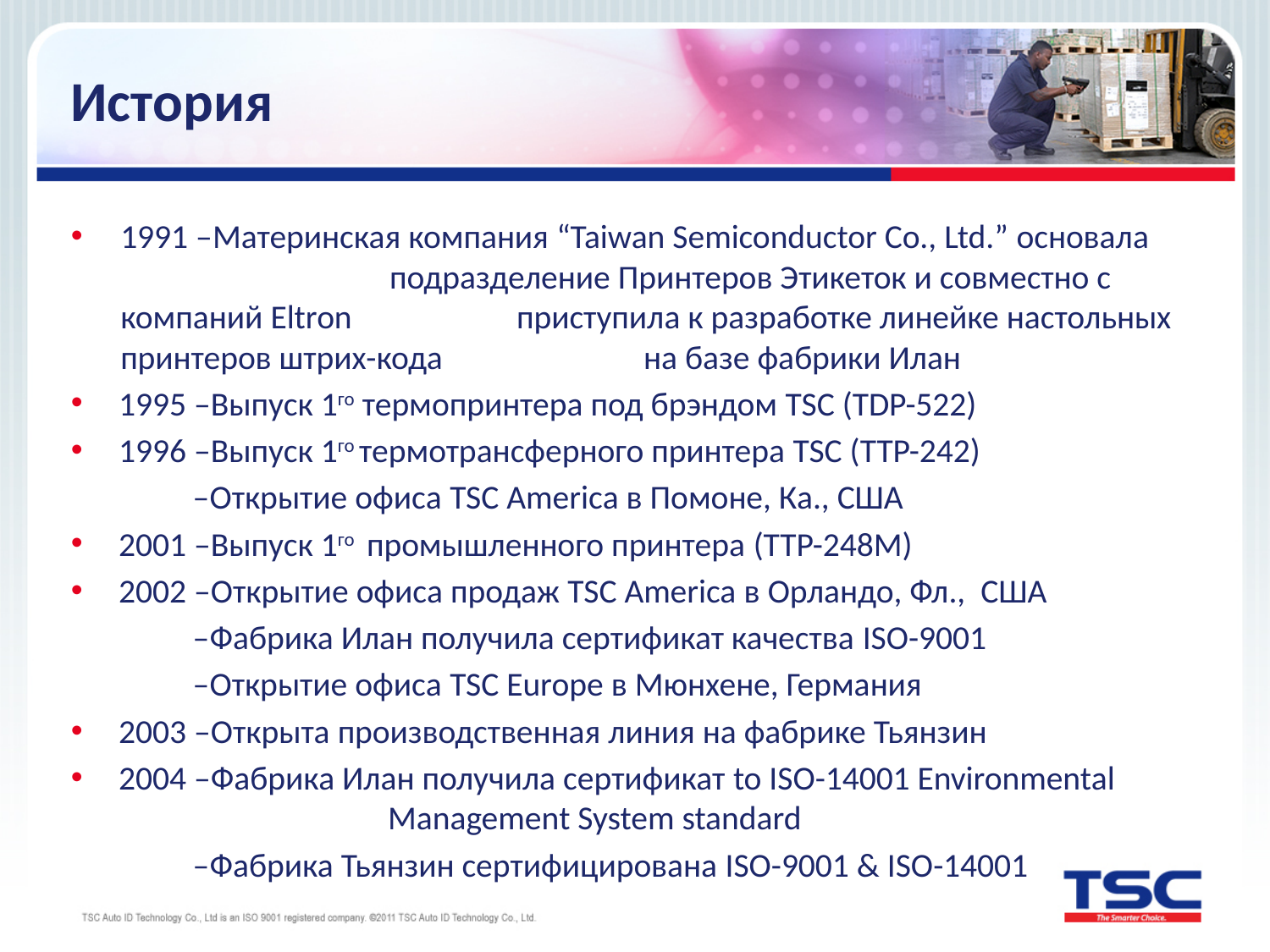

# История
1991 –Материнская компания “Taiwan Semiconductor Co., Ltd.” основала 		  подразделение Принтеров Этикеток и совместно с компаний Eltron 		  приступила к разработке линейке настольных принтеров штрих-кода 		  на базе фабрики Илан
1995 –Выпуск 1го термопринтера под брэндом TSC (TDP-522)
1996 –Выпуск 1го термотрансферного принтера TSC (TTP-242)
                –Открытие офиса TSC Americа в Помоне, Ка., США
2001 –Выпуск 1го  промышленного принтера (TTP-248M)
2002 –Открытие офиса продаж TSC America в Орландо, Фл.,  США
                –Фабрика Илан получила сертификат качества ISO-9001
                –Открытие офиса TSC Europe в Мюнхене, Германия
2003 –Открыта производственная линия на фабрике Тьянзин
2004 –Фабрика Илан получила сертификат to ISO-14001 Environmental 			  Management System standard
                –Фабрика Тьянзин сертифицирована ISO-9001 & ISO-14001